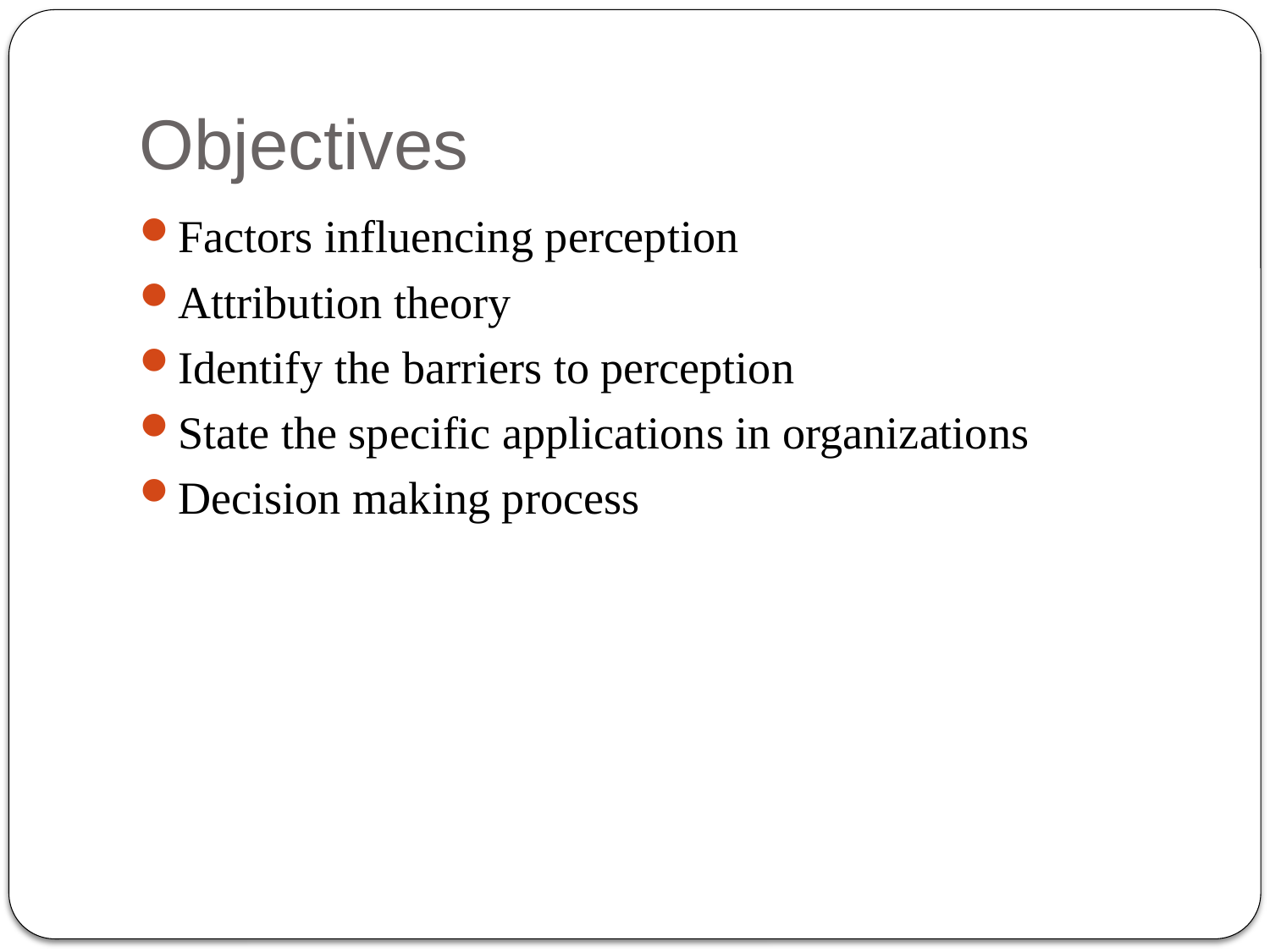

# Objectives
Factors influencing perception
Attribution theory
Identify the barriers to perception
State the specific applications in organizations
Decision making process